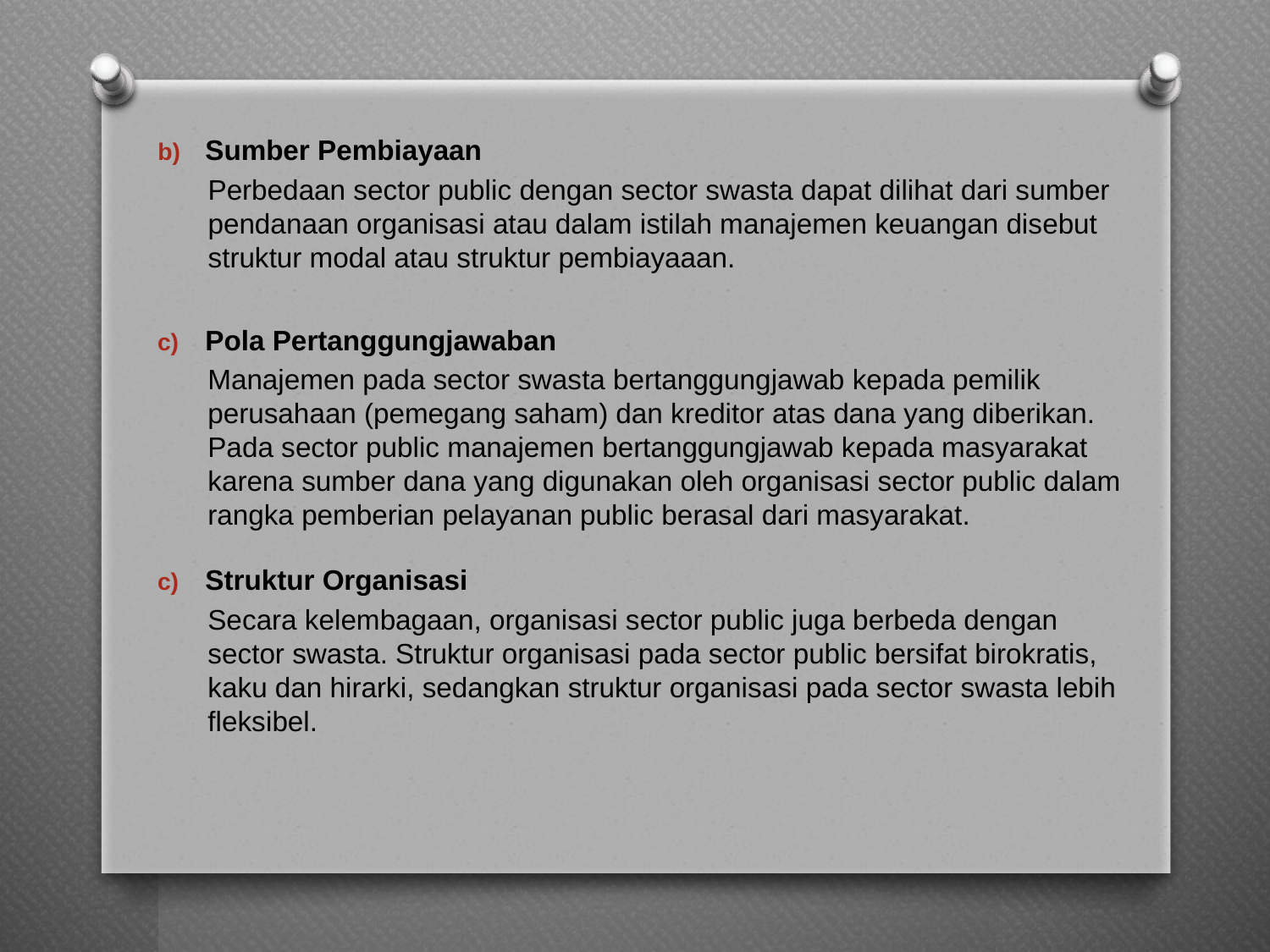

Sumber Pembiayaan
Perbedaan sector public dengan sector swasta dapat dilihat dari sumber pendanaan organisasi atau dalam istilah manajemen keuangan disebut struktur modal atau struktur pembiayaaan.
Pola Pertanggungjawaban
Manajemen pada sector swasta bertanggungjawab kepada pemilik perusahaan (pemegang saham) dan kreditor atas dana yang diberikan. Pada sector public manajemen bertanggungjawab kepada masyarakat karena sumber dana yang digunakan oleh organisasi sector public dalam rangka pemberian pelayanan public berasal dari masyarakat.
Struktur Organisasi
Secara kelembagaan, organisasi sector public juga berbeda dengan sector swasta. Struktur organisasi pada sector public bersifat birokratis, kaku dan hirarki, sedangkan struktur organisasi pada sector swasta lebih fleksibel.